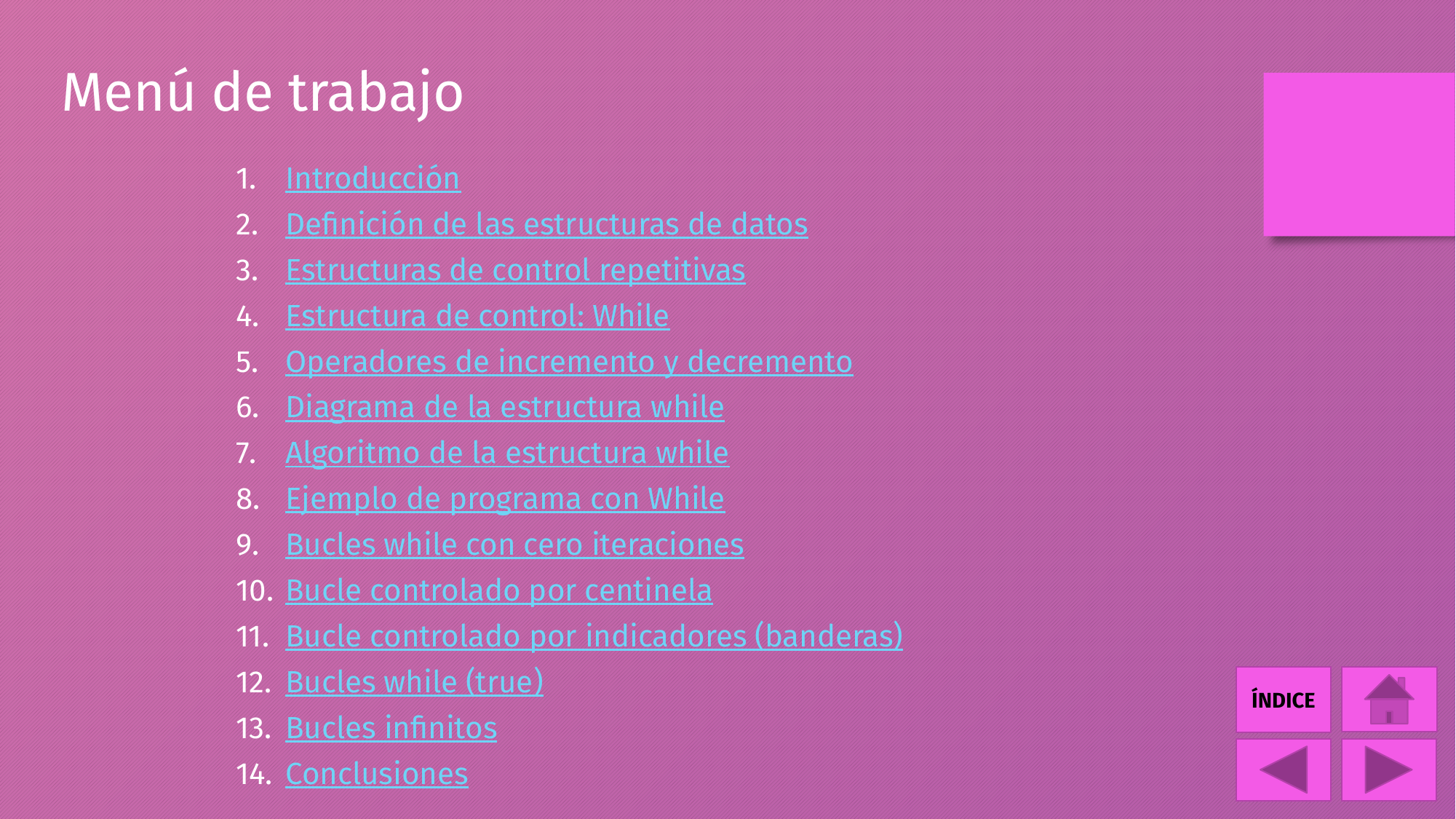

Menú de trabajo
Introducción
Definición de las estructuras de datos
Estructuras de control repetitivas
Estructura de control: While
Operadores de incremento y decremento
Diagrama de la estructura while
Algoritmo de la estructura while
Ejemplo de programa con While
Bucles while con cero iteraciones
Bucle controlado por centinela
Bucle controlado por indicadores (banderas)
Bucles while (true)
Bucles infinitos
Conclusiones

ÍNDICE